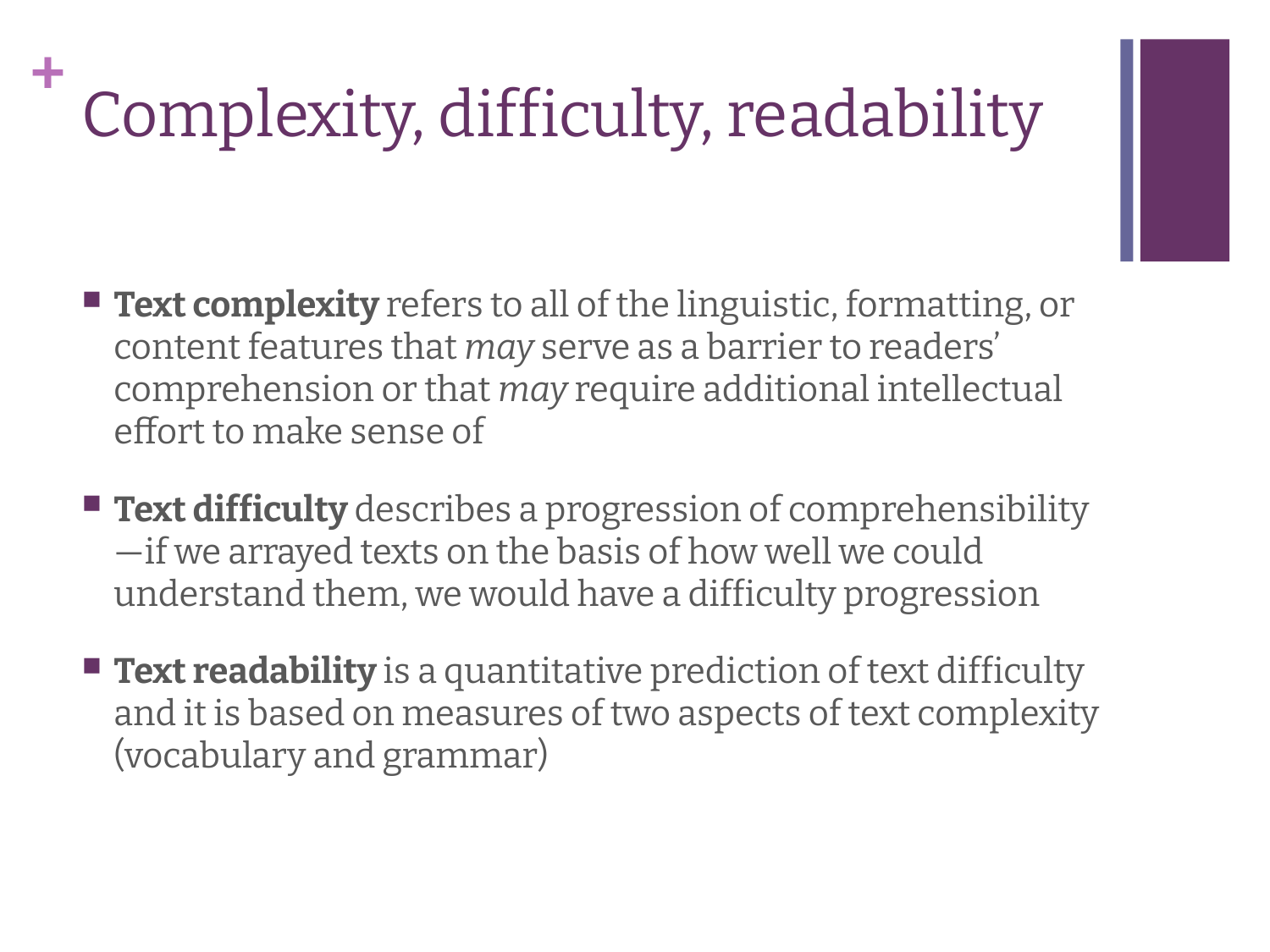

# Complexity, difficulty, readability
Text complexity refers to all of the linguistic, formatting, or content features that may serve as a barrier to readers’ comprehension or that may require additional intellectual effort to make sense of
Text difficulty describes a progression of comprehensibility—if we arrayed texts on the basis of how well we could understand them, we would have a difficulty progression
Text readability is a quantitative prediction of text difficulty and it is based on measures of two aspects of text complexity (vocabulary and grammar)